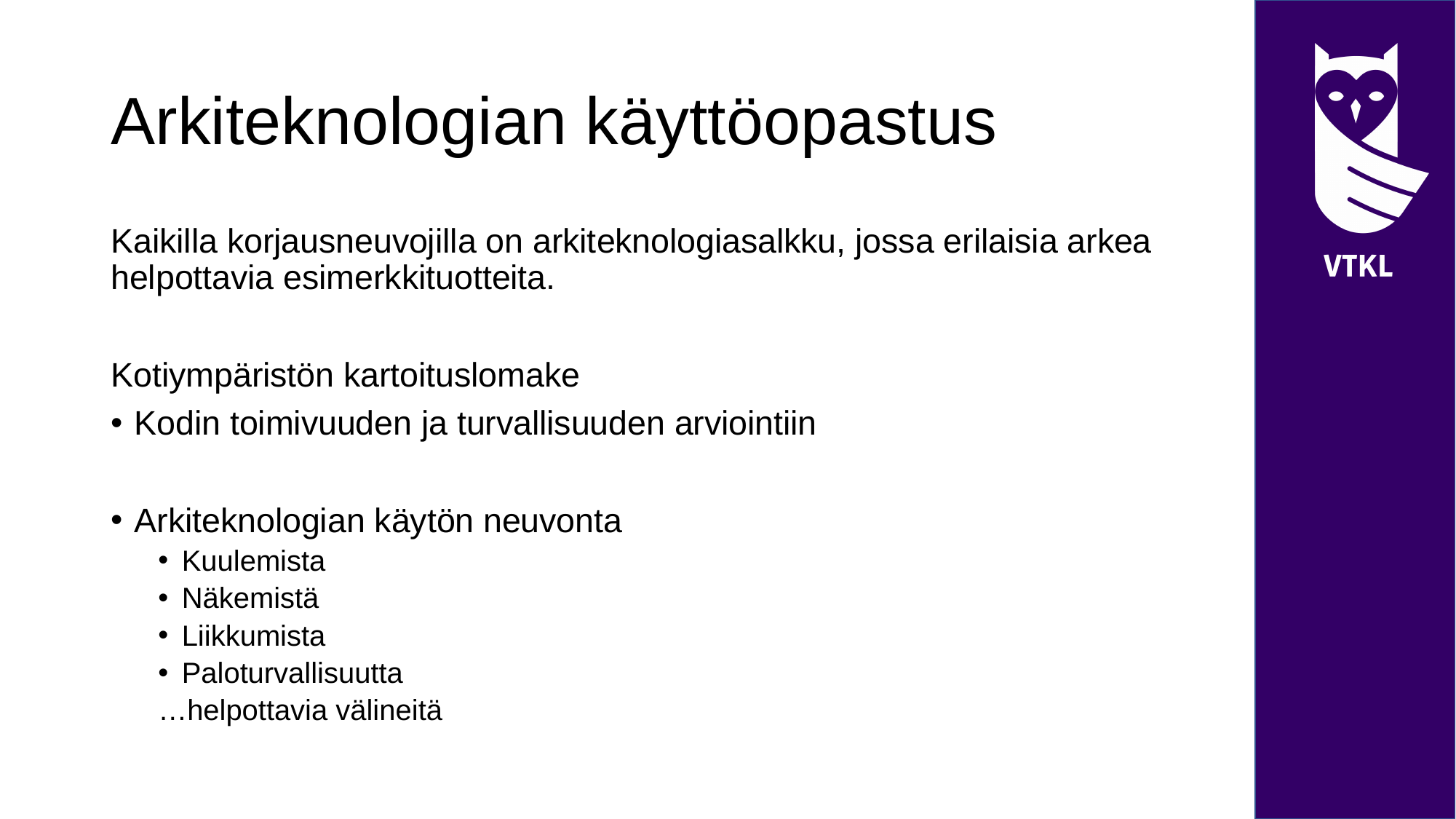

# Arkiteknologian käyttöopastus
Kaikilla korjausneuvojilla on arkiteknologiasalkku, jossa erilaisia arkea helpottavia esimerkkituotteita.

Kotiympäristön kartoituslomake
Kodin toimivuuden ja turvallisuuden arviointiin

Arkiteknologian käytön neuvonta
Kuulemista
Näkemistä
Liikkumista
Paloturvallisuutta
…helpottavia välineitä